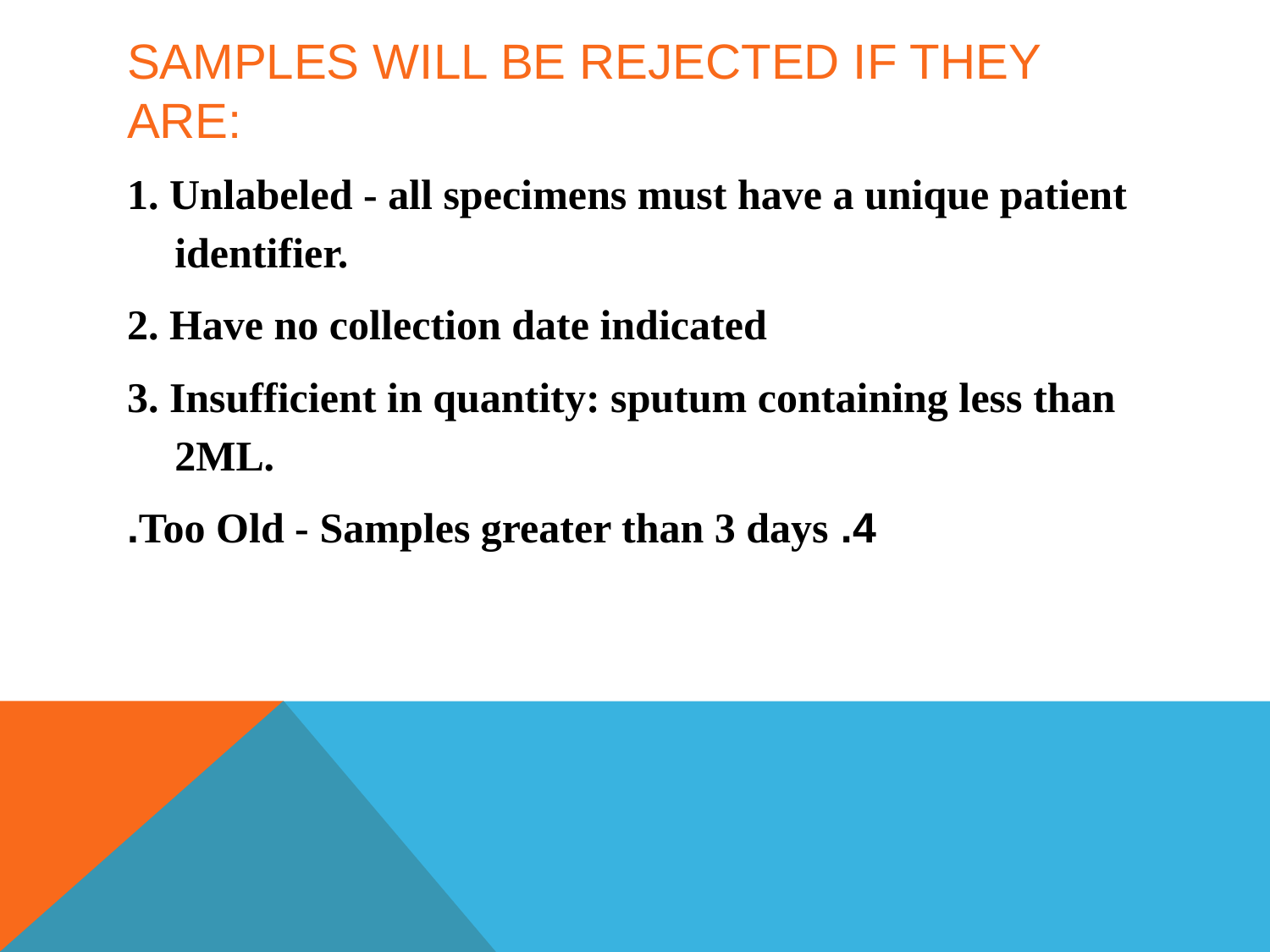

# Samples will be rejected if they are:
1. Unlabeled - all specimens must have a unique patient identifier.
2. Have no collection date indicated
3. Insufficient in quantity: sputum containing less than 2ML.
4. Too Old - Samples greater than 3 days.